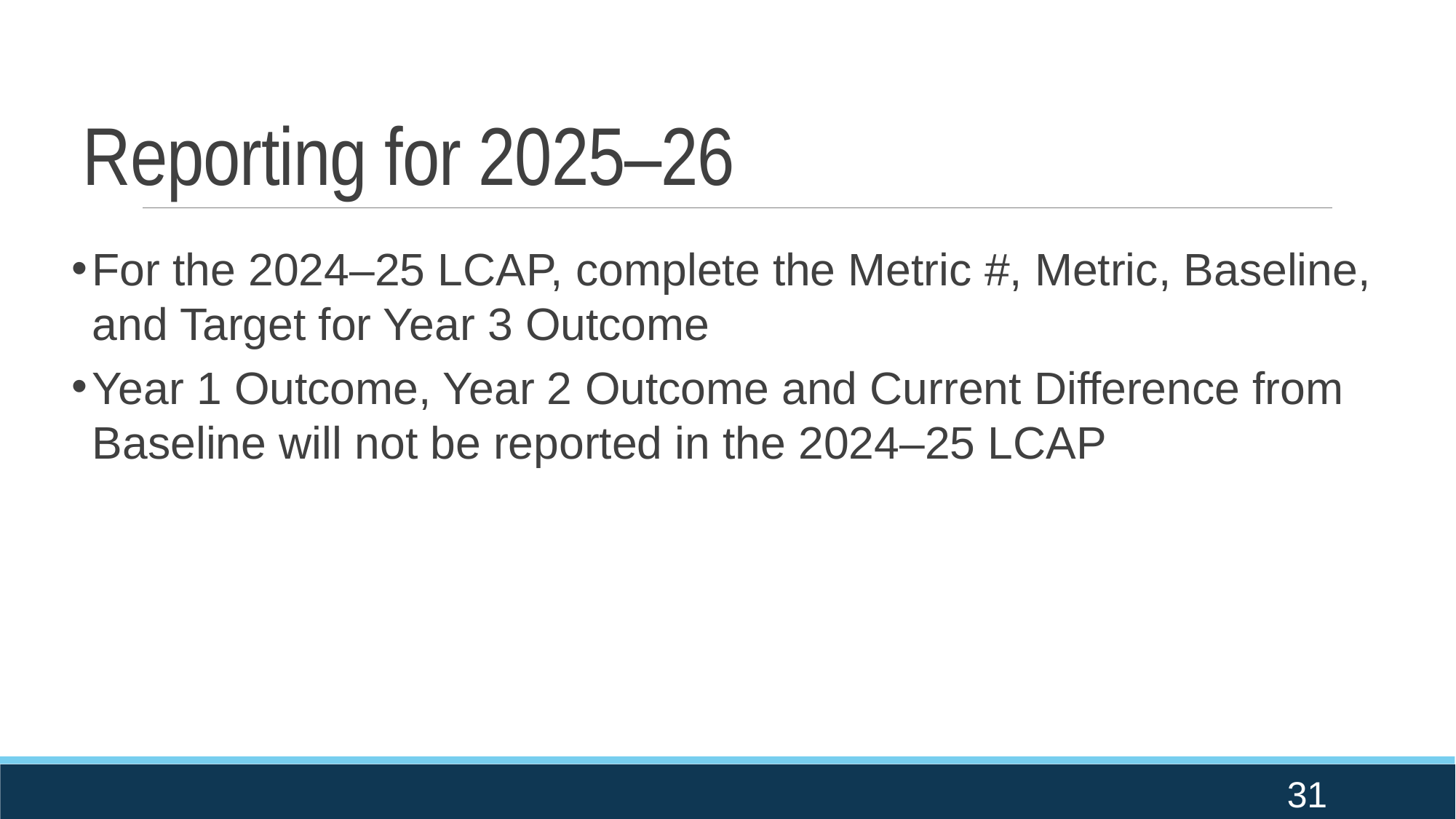

# Reporting for 2025–26
For the 2024–25 LCAP, complete the Metric #, Metric, Baseline, and Target for Year 3 Outcome
Year 1 Outcome, Year 2 Outcome and Current Difference from Baseline will not be reported in the 2024–25 LCAP
31